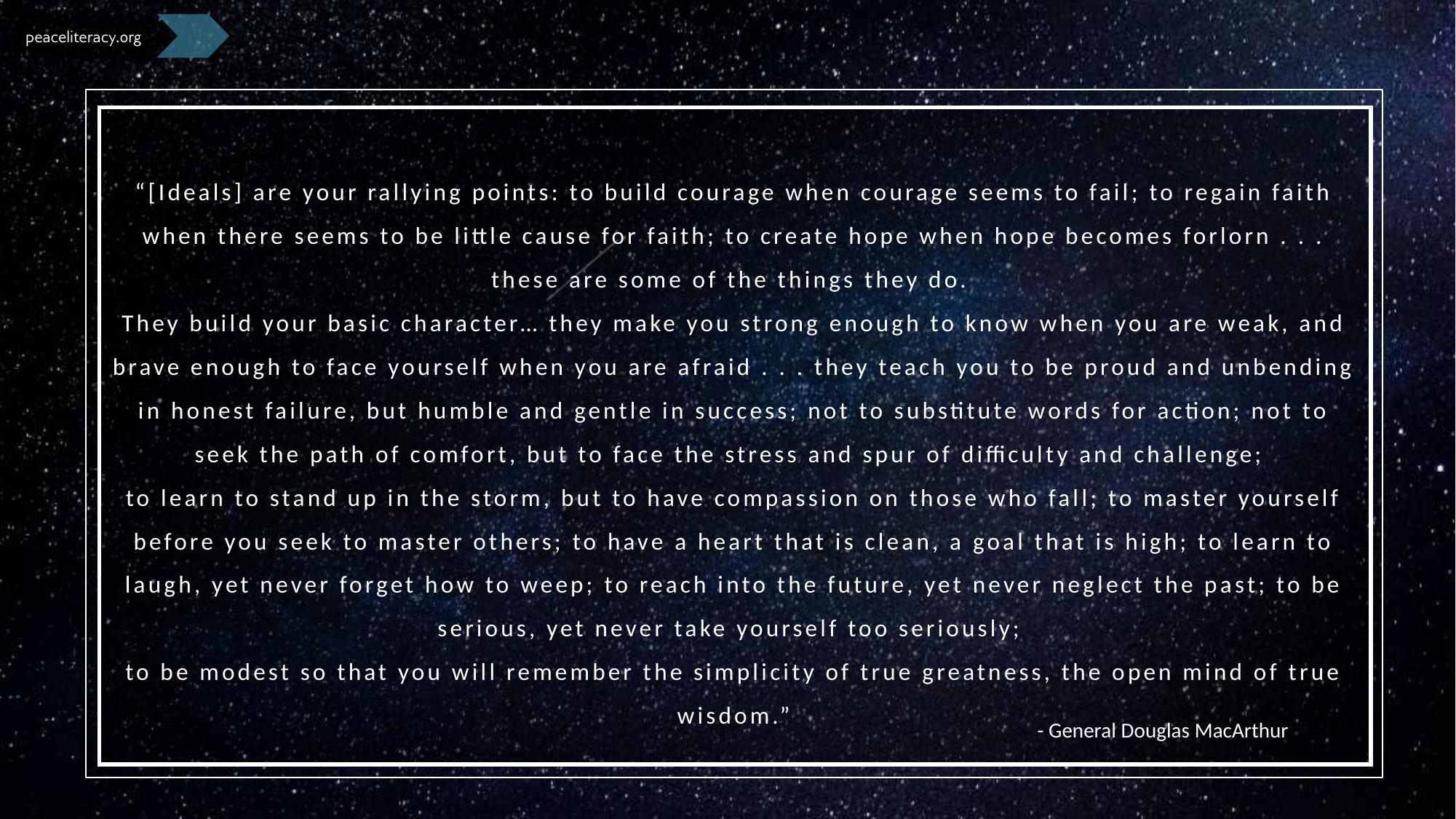

peaceliteracy.org

# “[Ideals] are your rallying points: to build courage when courage seems to fail; to regain faith when there seems to be little cause for faith; to create hope when hope becomes forlorn . . . these are some of the things they do. They build your basic character… they make you strong enough to know when you are weak, and brave enough to face yourself when you are afraid . . . they teach you to be proud and unbending in honest failure, but humble and gentle in success; not to substitute words for action; not to seek the path of comfort, but to face the stress and spur of difficulty and challenge; to learn to stand up in the storm, but to have compassion on those who fall; to master yourself before you seek to master others; to have a heart that is clean, a goal that is high; to learn to laugh, yet never forget how to weep; to reach into the future, yet never neglect the past; to be serious, yet never take yourself too seriously; to be modest so that you will remember the simplicity of true greatness, the open mind of true wisdom.”
- General Douglas MacArthur